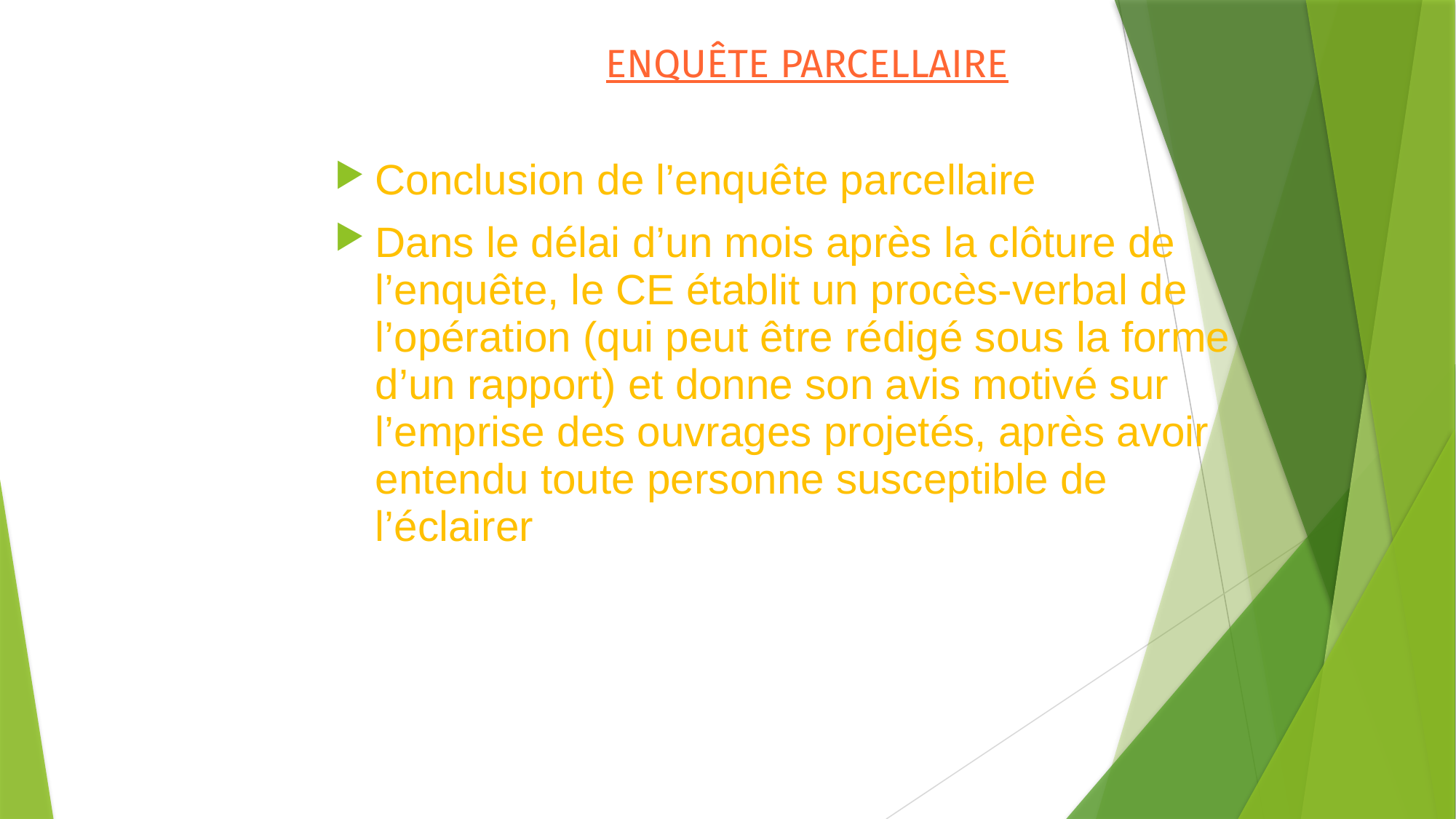

ENQUÊTE PARCELLAIRE
Conclusion de l’enquête parcellaire
Dans le délai d’un mois après la clôture de l’enquête, le CE établit un procès-verbal de l’opération (qui peut être rédigé sous la forme d’un rapport) et donne son avis motivé sur l’emprise des ouvrages projetés, après avoir entendu toute personne susceptible de l’éclairer